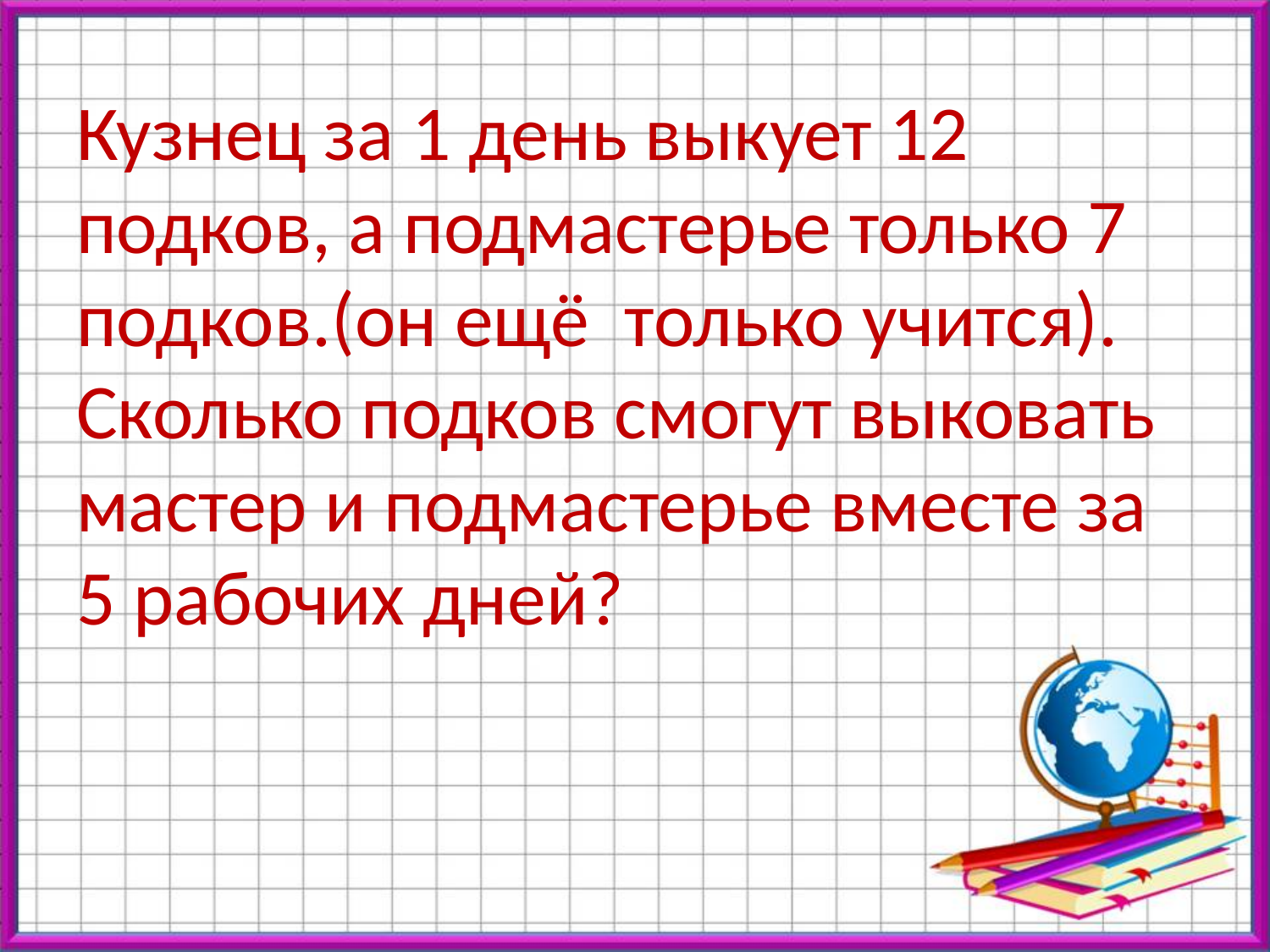

#
Кузнец за 1 день выкует 12 подков, а подмастерье только 7 подков.(он ещё  только учится). Сколько подков смогут выковать мастер и подмастерье вместе за 5 рабочих дней?